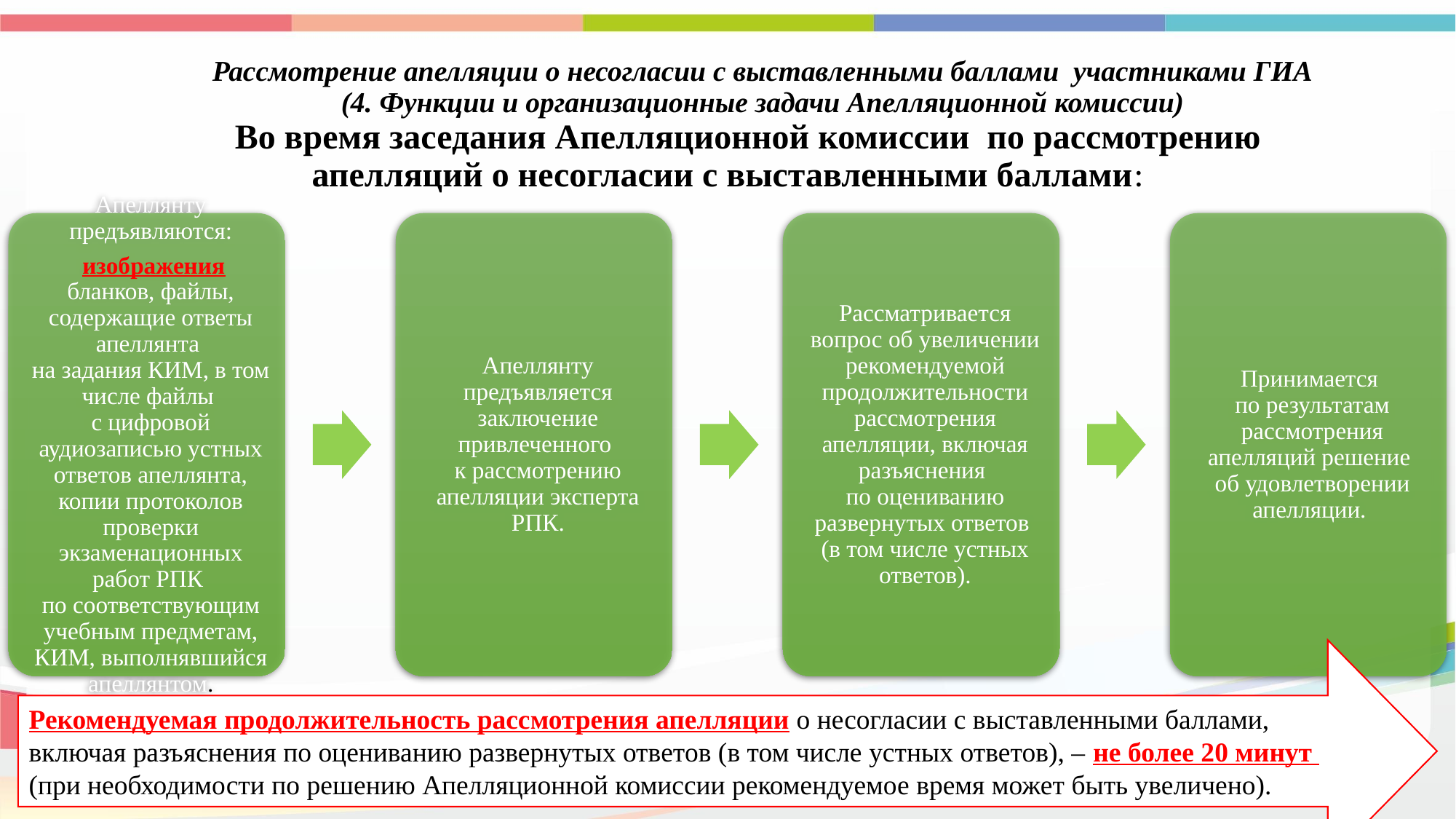

Рассмотрение апелляции о несогласии с выставленными баллами  участниками ГИА
(4. Функции и организационные задачи Апелляционной комиссии)

# Во время заседания Апелляционной комиссии  по рассмотрению апелляций о несогласии с выставленными баллами:
Апеллянту предъявляются:
 изображения бланков, файлы, содержащие ответы апеллянта
на задания КИМ, в том числе файлы
с цифровой аудиозаписью устных ответов апеллянта, копии протоколов проверки экзаменационных работ РПК
по соответствующим учебным предметам, КИМ, выполнявшийся апеллянтом.

Апеллянту предъявляется заключение привлеченного
к рассмотрению апелляции эксперта РПК.

Рассматривается вопрос об увеличении рекомендуемой продолжительности рассмотрения апелляции, включая разъяснения
по оцениванию развернутых ответов
(в том числе устных ответов).

Принимается
по результатам рассмотрения апелляций решение
об удовлетворении апелляции.

Рекомендуемая продолжительность рассмотрения апелляции о несогласии с выставленными баллами, включая разъяснения по оцениванию развернутых ответов (в том числе устных ответов), – не более 20 минут
(при необходимости по решению Апелляционной комиссии рекомендуемое время может быть увеличено).